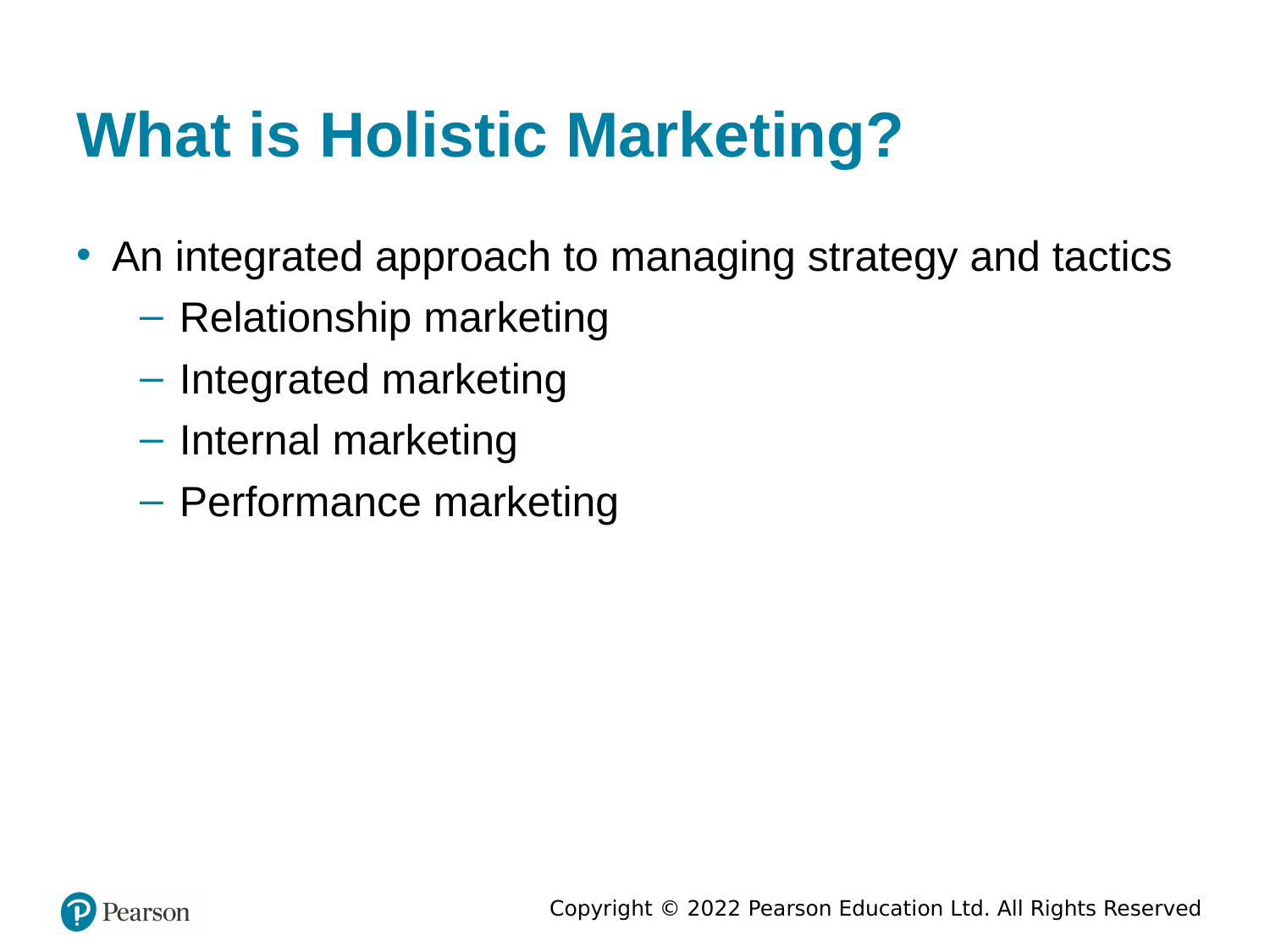

# What is Holistic Marketing?
An integrated approach to managing strategy and tactics
Relationship marketing
Integrated marketing
Internal marketing
Performance marketing